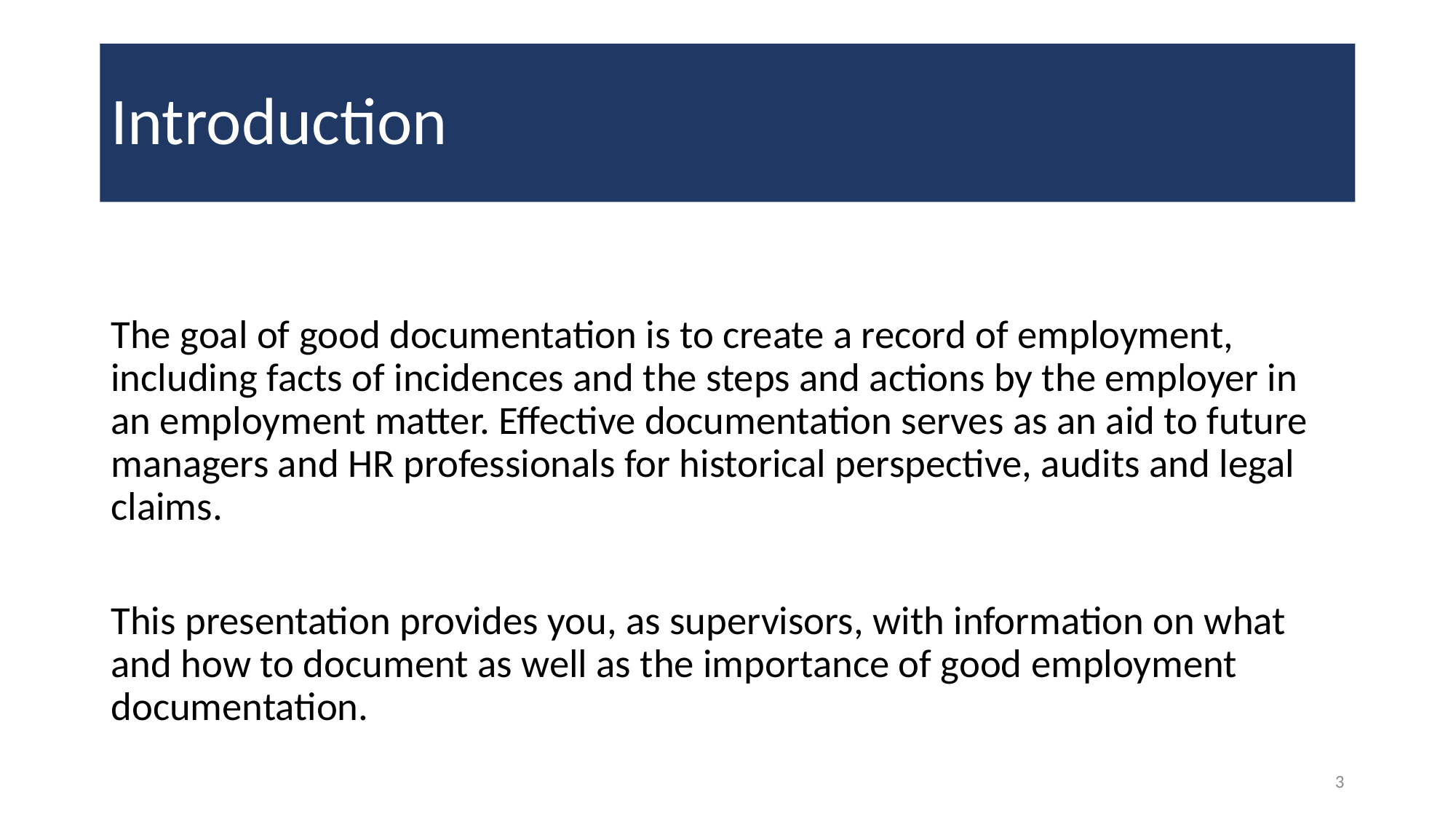

# Introduction
The goal of good documentation is to create a record of employment, including facts of incidences and the steps and actions by the employer in an employment matter. Effective documentation serves as an aid to future managers and HR professionals for historical perspective, audits and legal claims.

This presentation provides you, as supervisors, with information on what and how to document as well as the importance of good employment documentation.

3